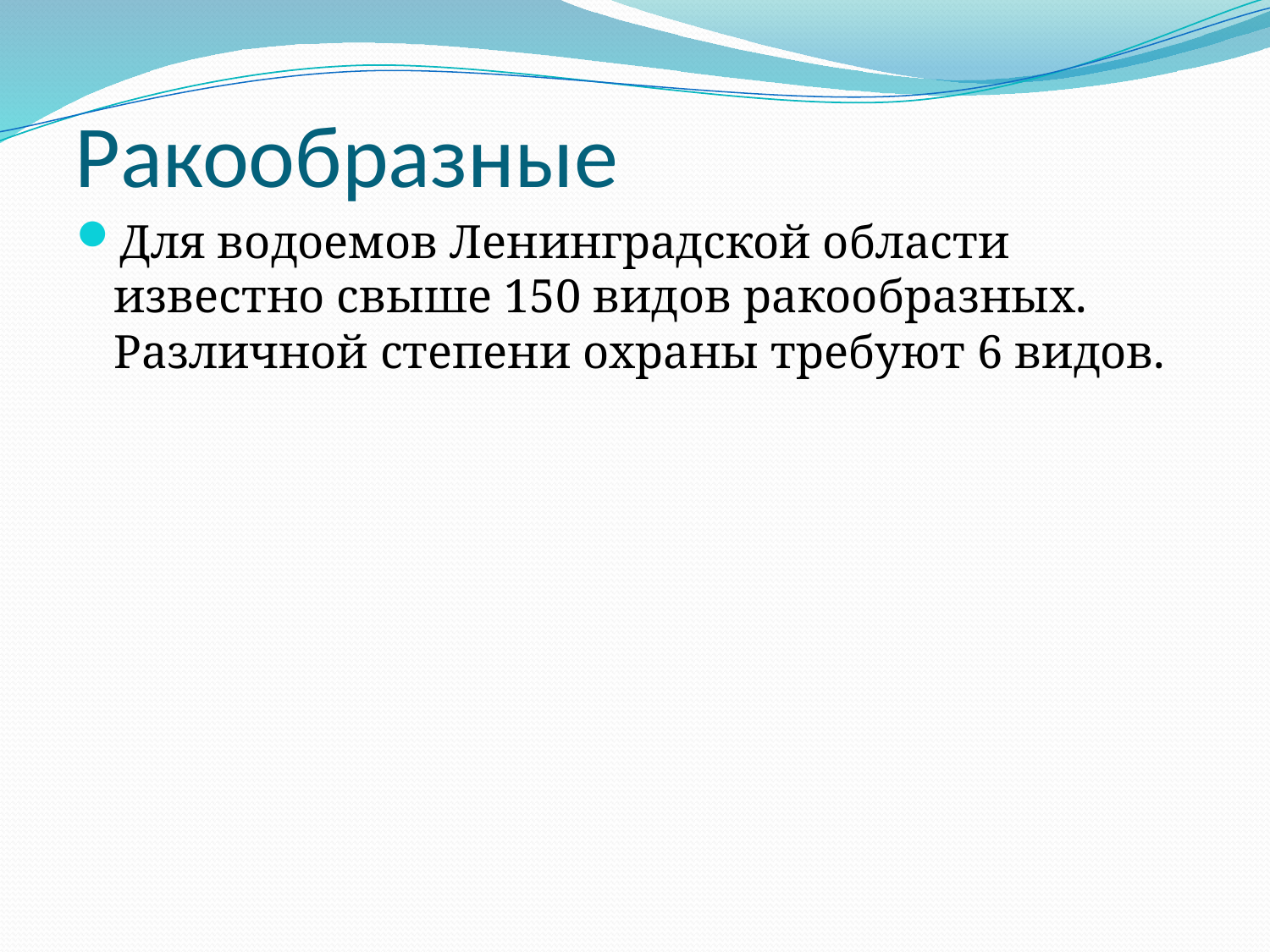

# Ракообразные
Для водоемов Ленинградской области известно свыше 150 видов ракообразных. Различной степени охраны требуют 6 видов.